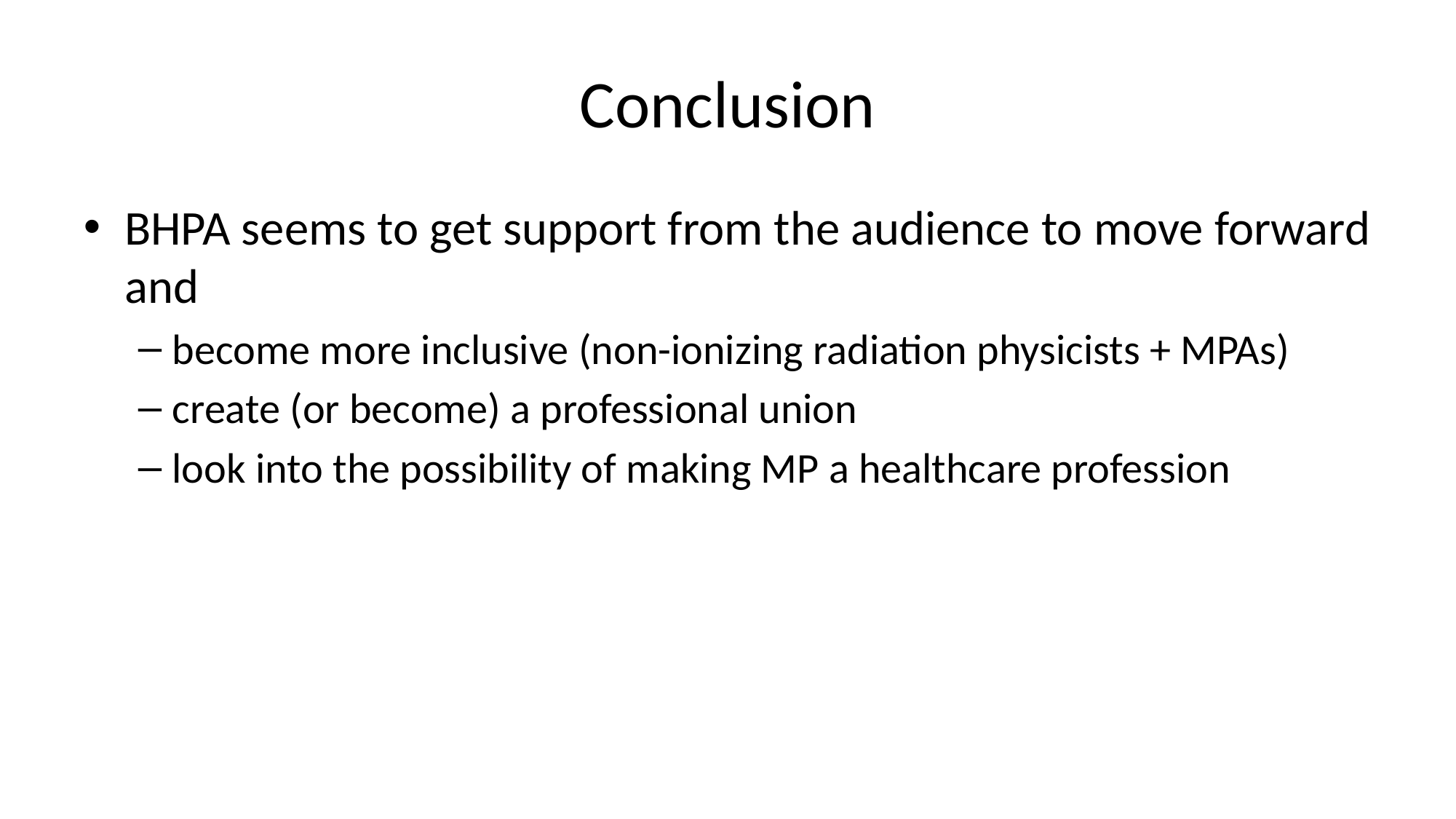

# Conclusion
BHPA seems to get support from the audience to move forward and
become more inclusive (non-ionizing radiation physicists + MPAs)
create (or become) a professional union
look into the possibility of making MP a healthcare profession